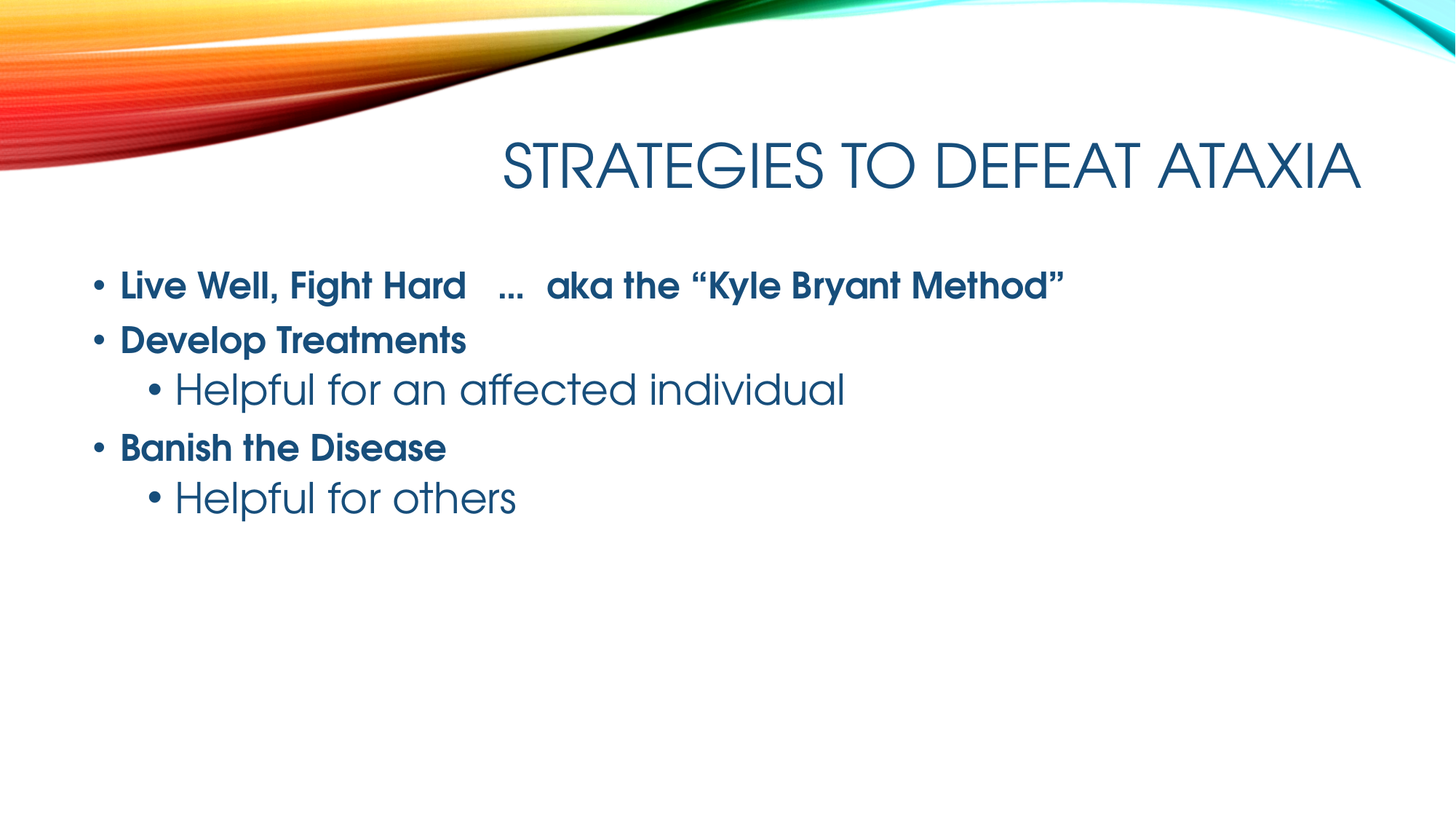

# Strategies to Defeat Ataxia
Live Well, Fight Hard   …  aka the “Kyle Bryant Method”
Develop Treatments
Helpful for an affected individual
Banish the Disease
Helpful for others